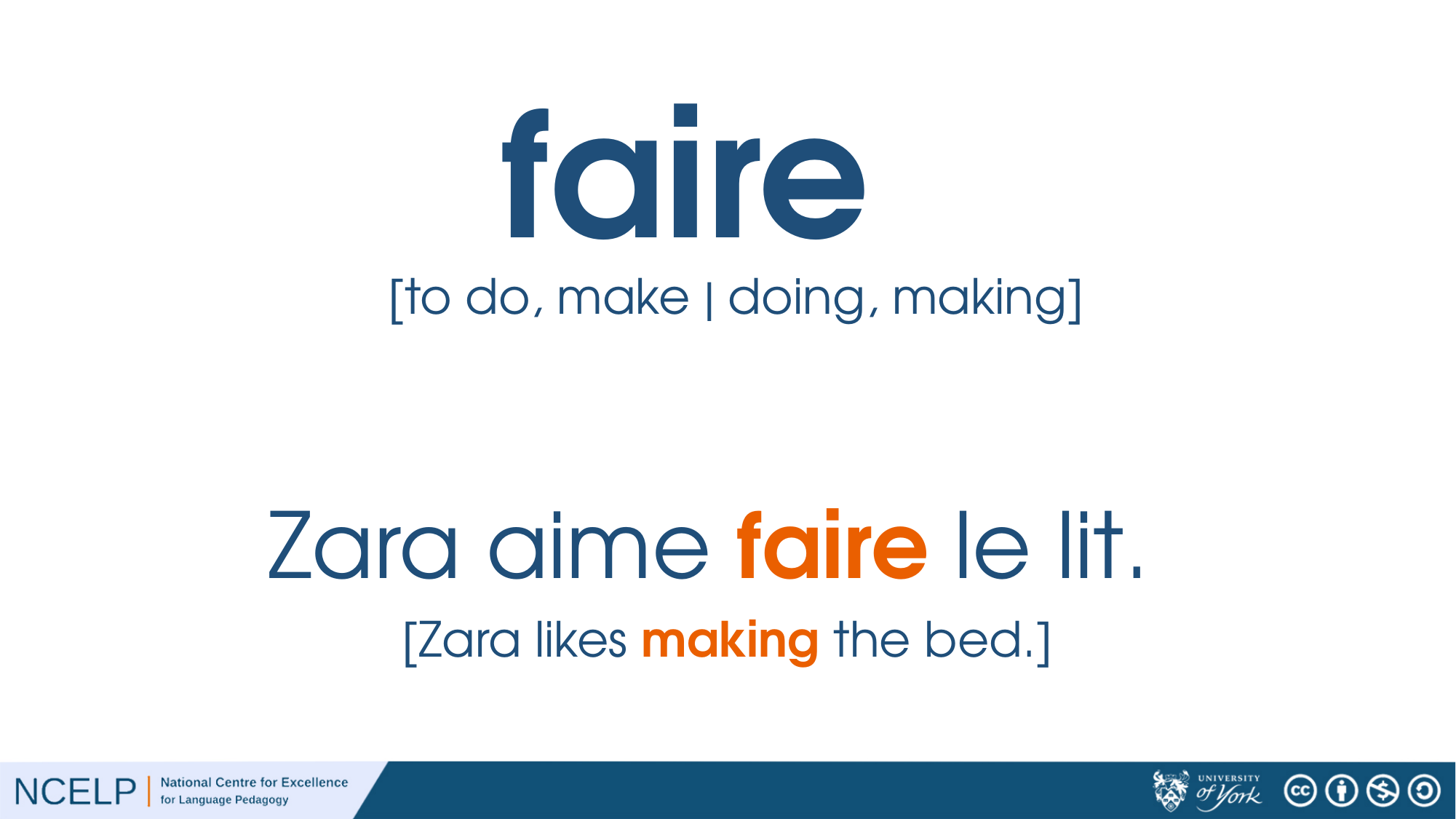

faire
[to do, make | doing, making]
Zara aime faire le lit.
[Zara likes making the bed.]